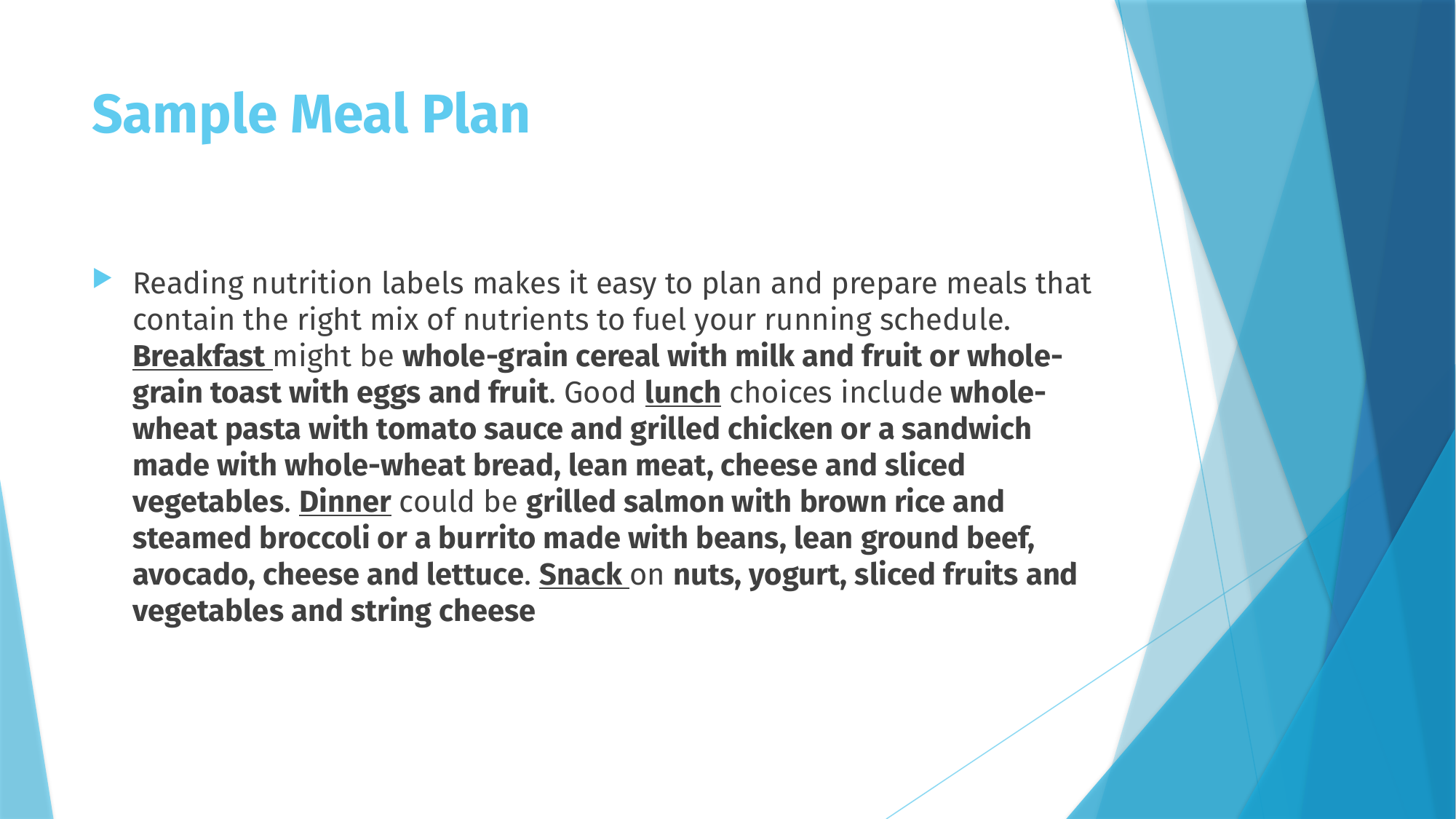

# Sample Meal Plan
Reading nutrition labels makes it easy to plan and prepare meals that contain the right mix of nutrients to fuel your running schedule. Breakfast might be whole-grain cereal with milk and fruit or whole-grain toast with eggs and fruit. Good lunch choices include whole-wheat pasta with tomato sauce and grilled chicken or a sandwich made with whole-wheat bread, lean meat, cheese and sliced vegetables. Dinner could be grilled salmon with brown rice and steamed broccoli or a burrito made with beans, lean ground beef, avocado, cheese and lettuce. Snack on nuts, yogurt, sliced fruits and vegetables and string cheese